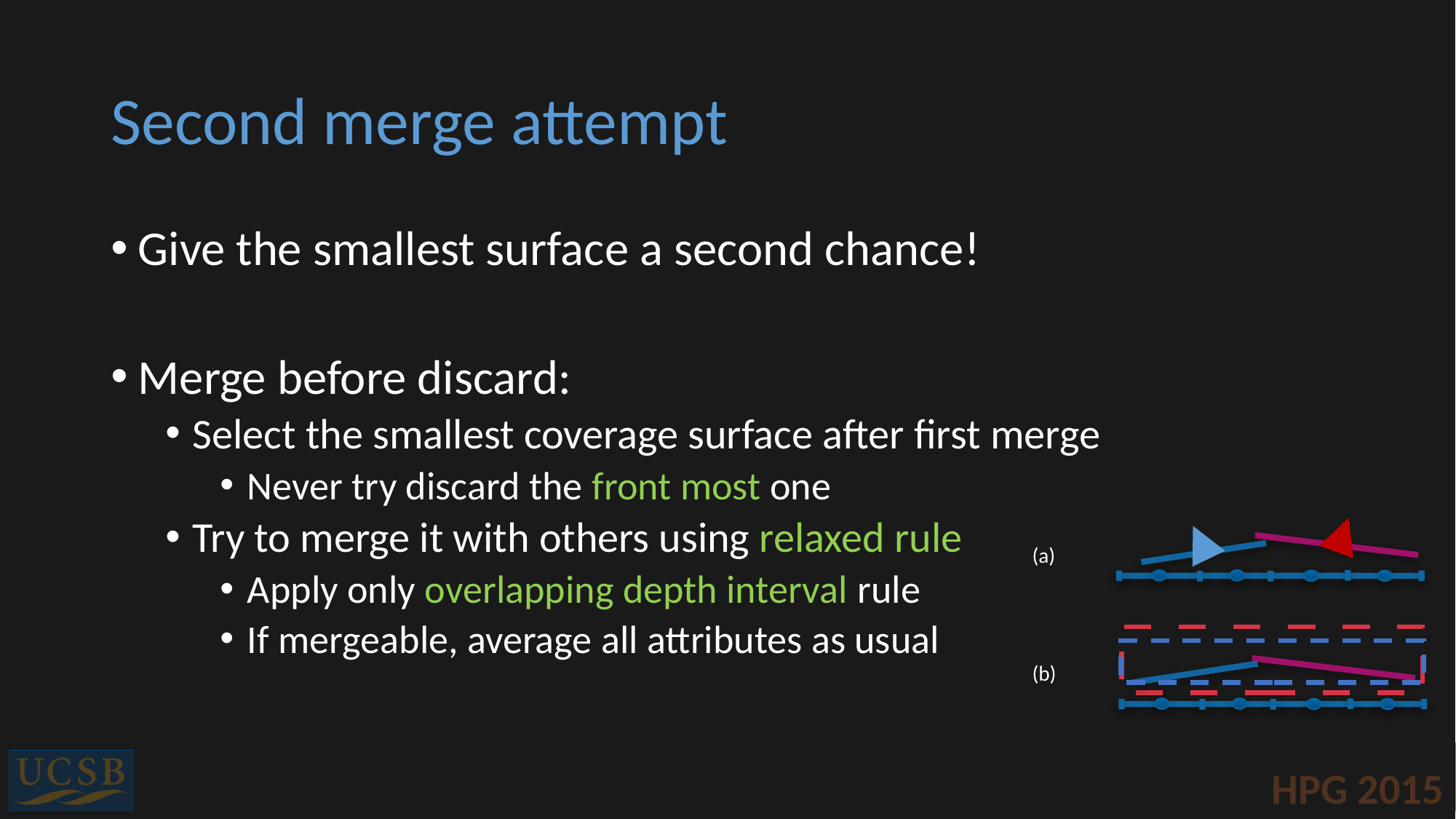

# Second merge attempt
Give the smallest surface a second chance!

Merge before discard:
Select the smallest coverage surface after first merge
Never try discard the front most one
Try to merge it with others using relaxed rule
Apply only overlapping depth interval rule
If mergeable, average all attributes as usual

(a)

(b)